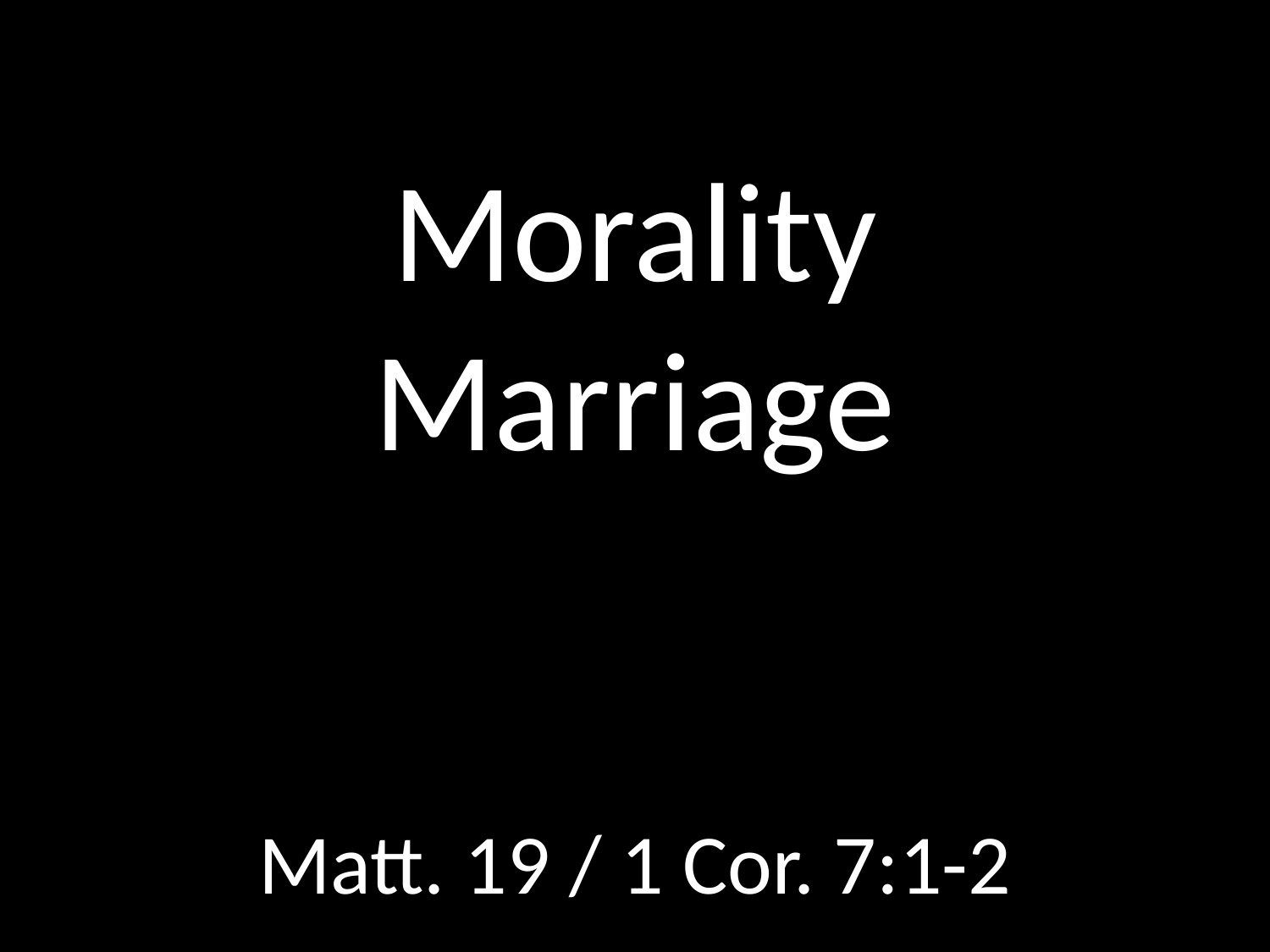

# Morality Marriage
GOD
GOD
Matt. 19 / 1 Cor. 7:1-2